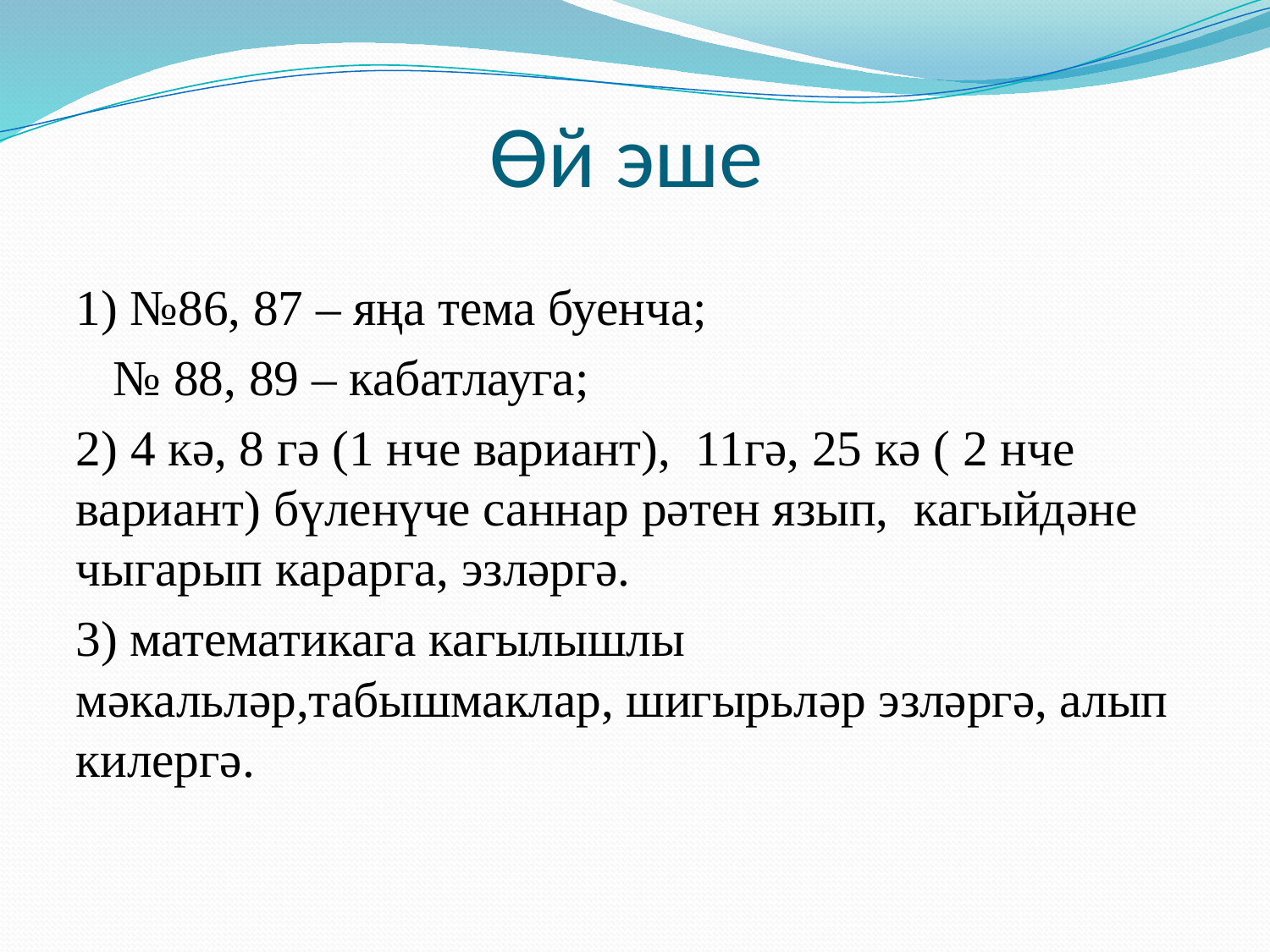

# Өй эше
1) №86, 87 – яңа тема буенча;
   № 88, 89 – кабатлауга;
2) 4 кә, 8 гә (1 нче вариант),  11гә, 25 кә ( 2 нче вариант) бүленүче саннар рәтен язып,  кагыйдәне чыгарып карарга, эзләргә.
3) математикага кагылышлы мәкальләр,табышмаклар, шигырьләр эзләргә, алып килергә.